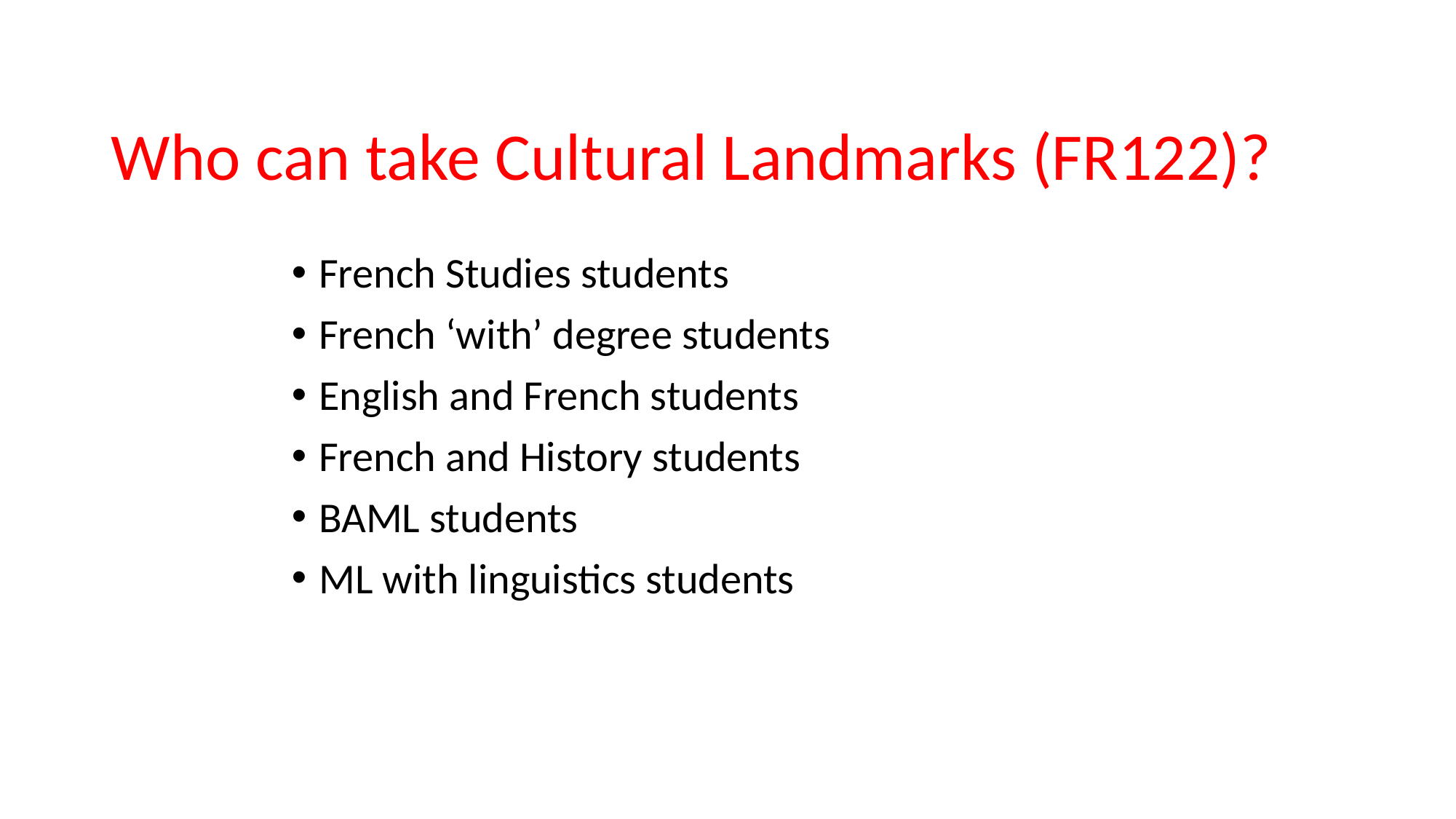

# Who can take Cultural Landmarks (FR122)?
French Studies students
French ‘with’ degree students
English and French students
French and History students
BAML students
ML with linguistics students